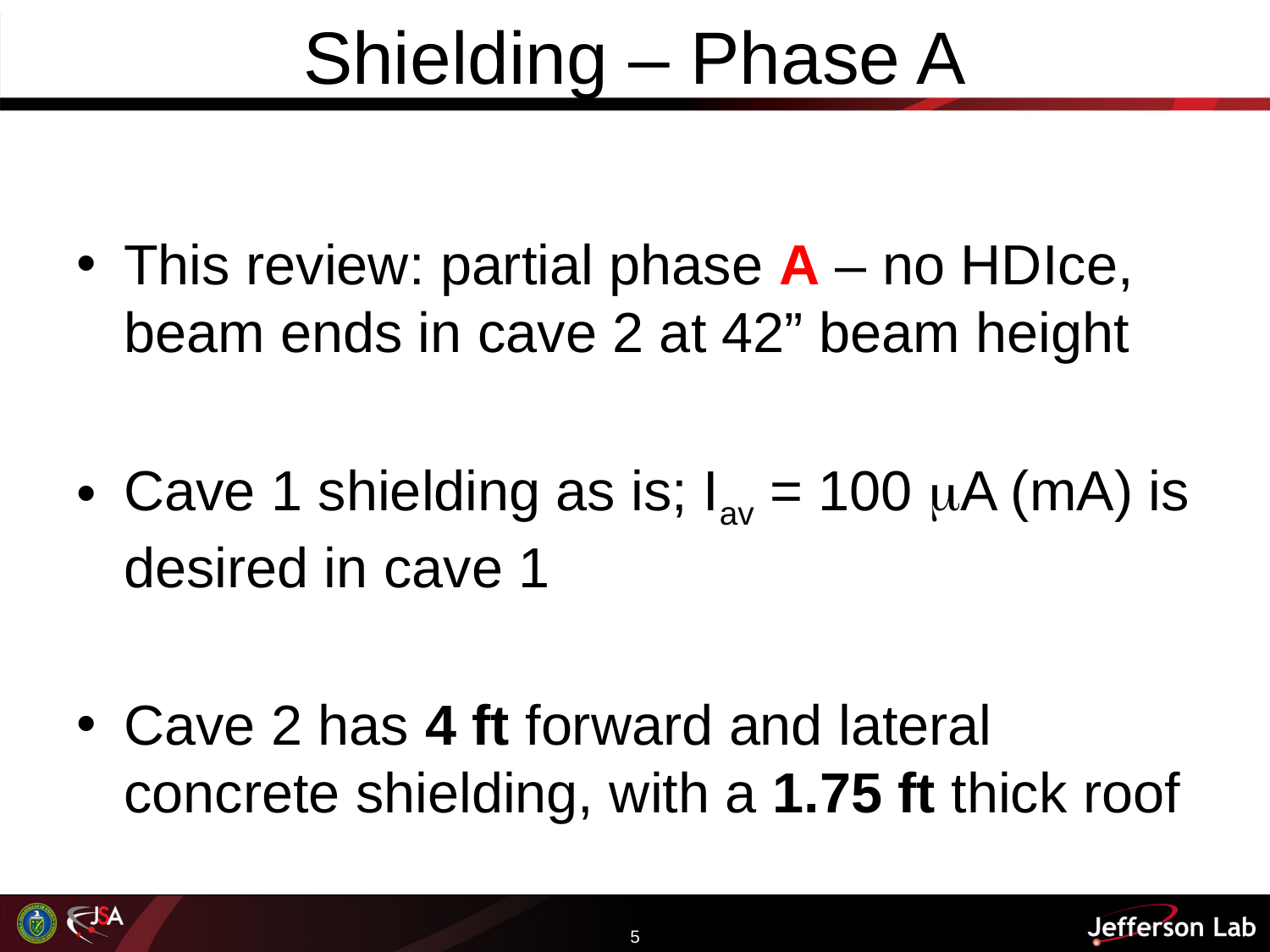

# Shielding – Phase A
This review: partial phase A – no HDIce, beam ends in cave 2 at 42” beam height

Cave 1 shielding as is; Iav = 100 μA (mA) is desired in cave 1

Cave 2 has 4 ft forward and lateral concrete shielding, with a 1.75 ft thick roof
5